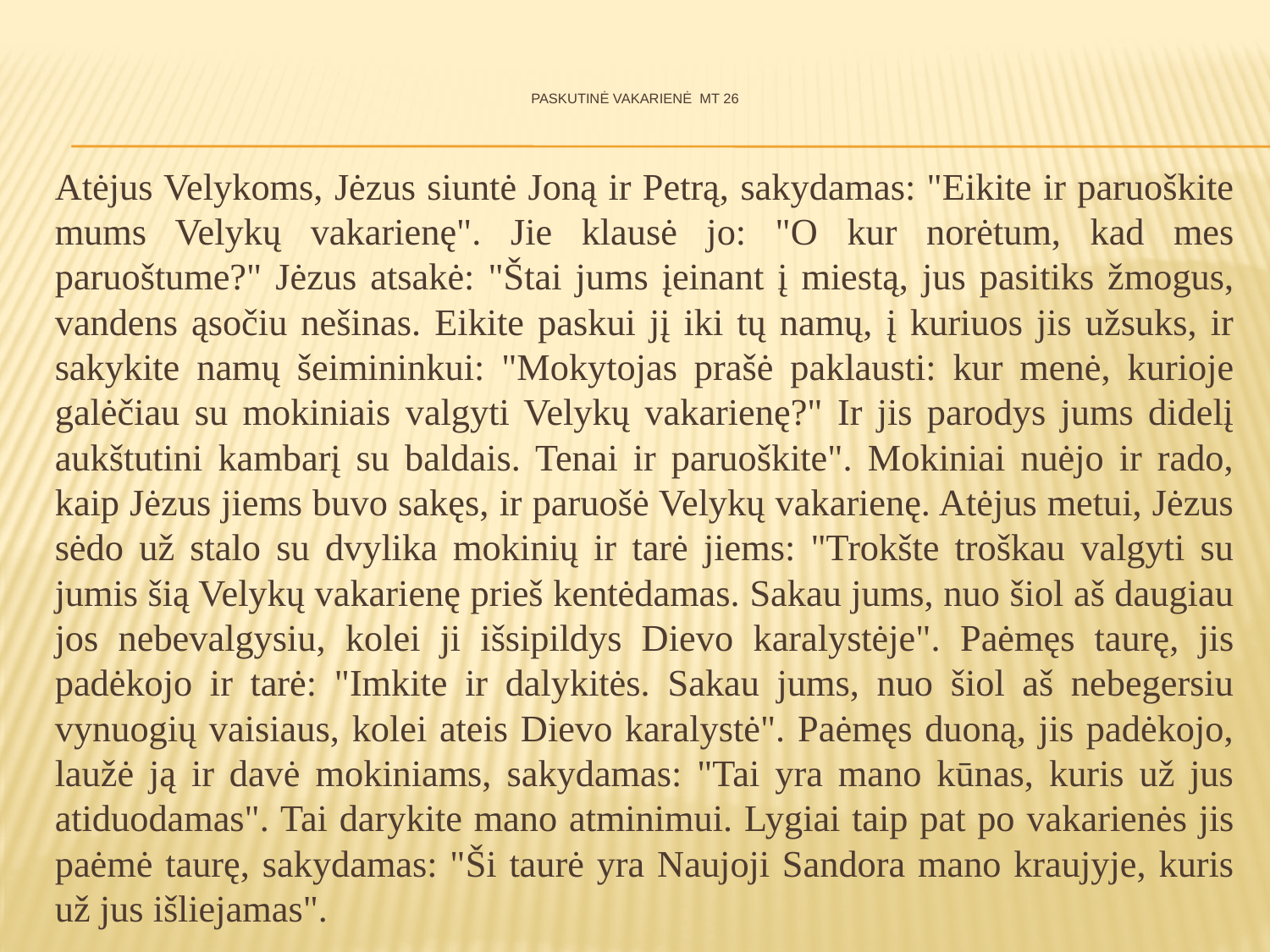

# Paskutinė vakarienė  Mt 26
Atėjus Velykoms, Jėzus siuntė Joną ir Petrą, sakydamas: "Eikite ir paruoškite mums Velykų vakarienę". Jie klausė jo: "O kur norėtum, kad mes paruoštume?" Jėzus atsakė: "Štai jums įeinant į miestą, jus pasitiks žmogus, vandens ąsočiu nešinas. Eikite paskui jį iki tų namų, į kuriuos jis užsuks, ir sakykite namų šeimininkui: "Mokytojas prašė paklausti: kur menė, kurioje galėčiau su mokiniais valgyti Velykų vakarienę?" Ir jis parodys jums didelį aukštutini kambarį su baldais. Tenai ir paruoškite". Mokiniai nuėjo ir rado, kaip Jėzus jiems buvo sakęs, ir paruošė Velykų vakarienę. Atėjus metui, Jėzus sėdo už stalo su dvylika mokinių ir tarė jiems: "Trokšte troškau valgyti su jumis šią Velykų vakarienę prieš kentėdamas. Sakau jums, nuo šiol aš daugiau jos nebevalgysiu, kolei ji išsipildys Dievo karalystėje". Paėmęs taurę, jis padėkojo ir tarė: "Imkite ir dalykitės. Sakau jums, nuo šiol aš nebegersiu vynuogių vaisiaus, kolei ateis Dievo karalystė". Paėmęs duoną, jis padėkojo, laužė ją ir davė mokiniams, sakydamas: "Tai yra mano kūnas, kuris už jus atiduodamas". Tai darykite mano atminimui. Lygiai taip pat po vakarienės jis paėmė taurę, sakydamas: "Ši taurė yra Naujoji Sandora mano kraujyje, kuris už jus išliejamas".